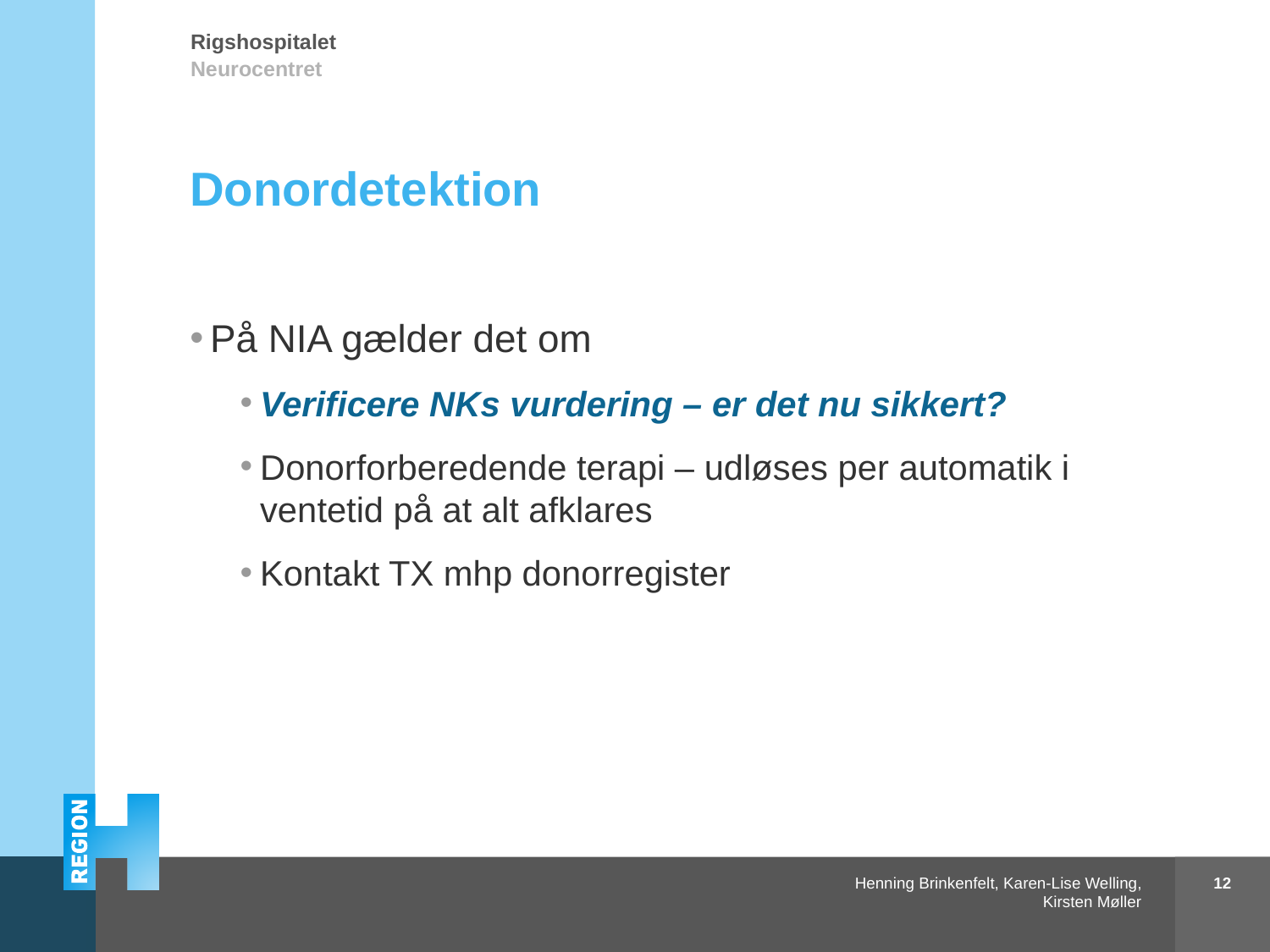

# Donordetektion

På NIA gælder det om
Verificere NKs vurdering – er det nu sikkert?
Donorforberedende terapi – udløses per automatik i ventetid på at alt afklares
Kontakt TX mhp donorregister
12
Henning Brinkenfelt, Karen-Lise Welling, Kirsten Møller